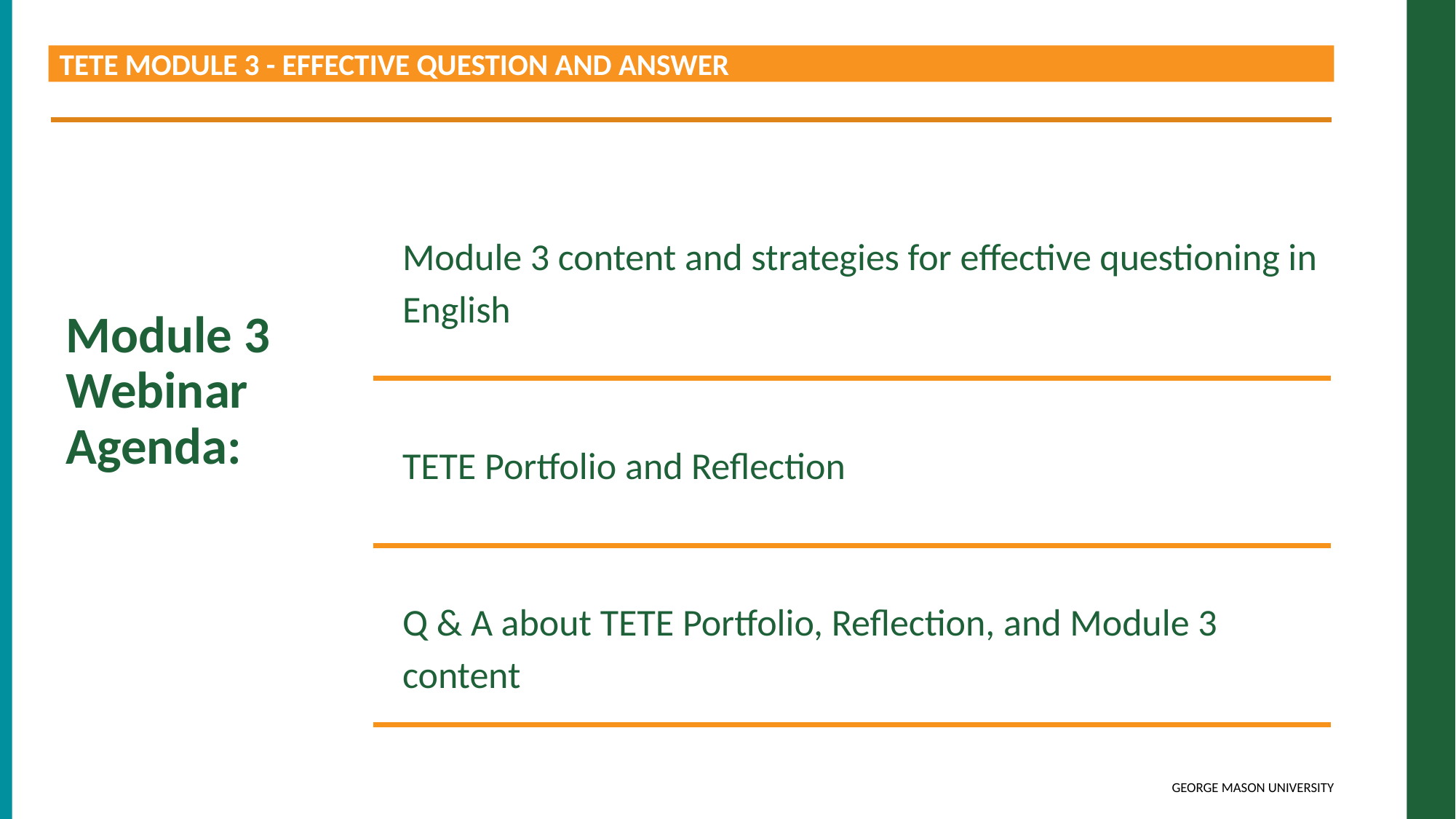

TETE MODULE 3 - EFFECTIVE QUESTION AND ANSWER

Module 3
Webinar Agenda:

Module 3 content and strategies for effective questioning in English

TETE Portfolio and Reflection

Q & A about TETE Portfolio, Reflection, and Module 3 content